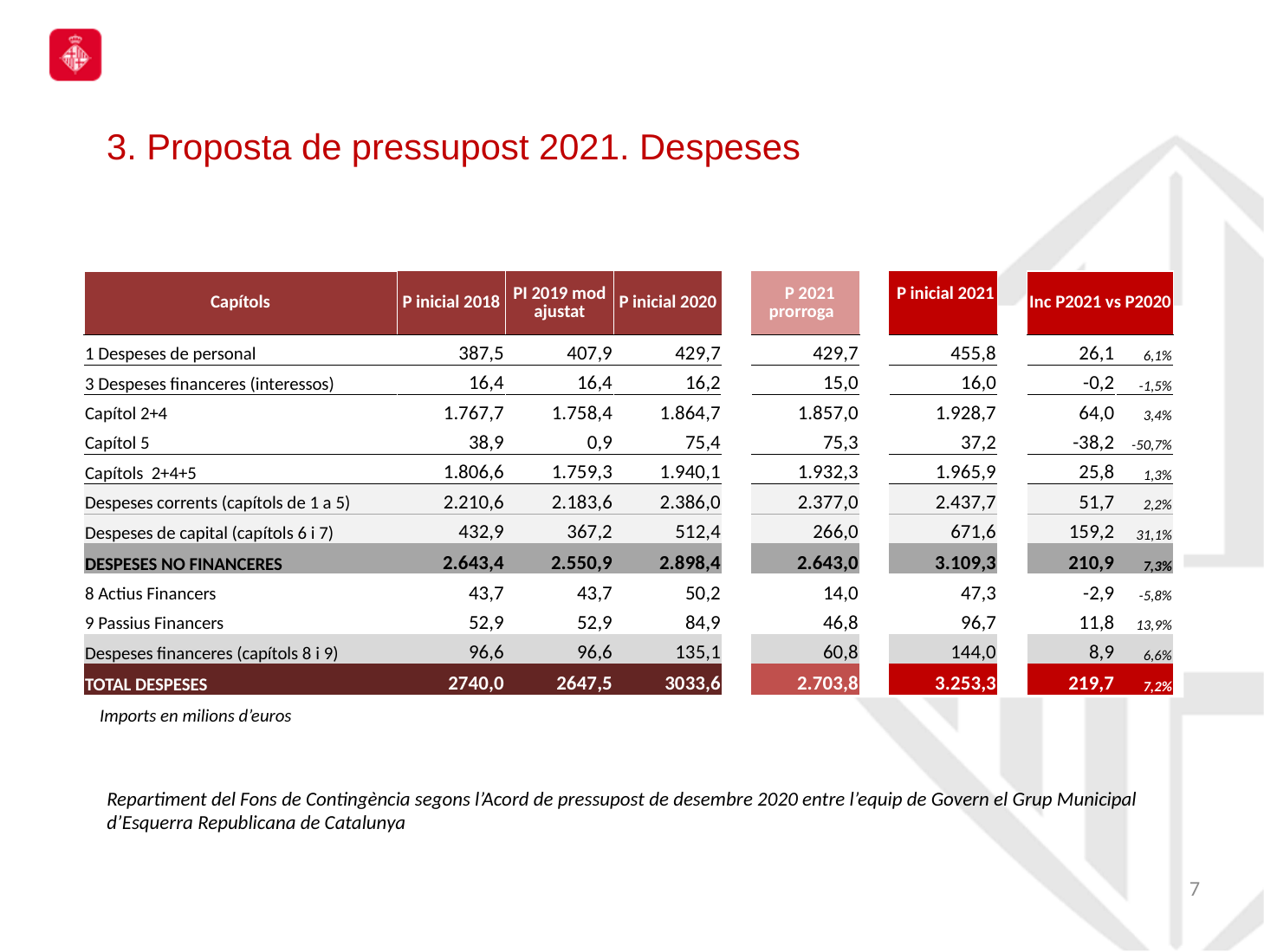

3. Proposta de pressupost 2021. Despeses
| Capítols | P inicial 2018 | PI 2019 mod ajustat | P inicial 2020 |  | P 2021 prorroga |  | P inicial 2021 |  | Inc P2021 vs P2020 |  |
| --- | --- | --- | --- | --- | --- | --- | --- | --- | --- | --- |
| 1 Despeses de personal | 387,5 | 407,9 | 429,7 |  | 429,7 |  | 455,8 |  | 26,1 | 6,1% |
| 3 Despeses financeres (interessos) | 16,4 | 16,4 | 16,2 |  | 15,0 |  | 16,0 |  | -0,2 | -1,5% |
| Capítol 2+4 | 1.767,7 | 1.758,4 | 1.864,7 |  | 1.857,0 |  | 1.928,7 |  | 64,0 | 3,4% |
| Capítol 5 | 38,9 | 0,9 | 75,4 |  | 75,3 |  | 37,2 |  | -38,2 | -50,7% |
| Capítols 2+4+5 | 1.806,6 | 1.759,3 | 1.940,1 |  | 1.932,3 |  | 1.965,9 |  | 25,8 | 1,3% |
| Despeses corrents (capítols de 1 a 5) | 2.210,6 | 2.183,6 | 2.386,0 |  | 2.377,0 |  | 2.437,7 |  | 51,7 | 2,2% |
| Despeses de capital (capítols 6 i 7) | 432,9 | 367,2 | 512,4 |  | 266,0 |  | 671,6 |  | 159,2 | 31,1% |
| DESPESES NO FINANCERES | 2.643,4 | 2.550,9 | 2.898,4 |  | 2.643,0 |  | 3.109,3 |  | 210,9 | 7,3% |
| 8 Actius Financers | 43,7 | 43,7 | 50,2 |  | 14,0 |  | 47,3 |  | -2,9 | -5,8% |
| 9 Passius Financers | 52,9 | 52,9 | 84,9 |  | 46,8 |  | 96,7 |  | 11,8 | 13,9% |
| Despeses financeres (capítols 8 i 9) | 96,6 | 96,6 | 135,1 |  | 60,8 |  | 144,0 |  | 8,9 | 6,6% |
| TOTAL DESPESES | 2740,0 | 2647,5 | 3033,6 |  | 2.703,8 |  | 3.253,3 |  | 219,7 | 7,2% |

Imports en milions d’euros
Repartiment del Fons de Contingència segons l’Acord de pressupost de desembre 2020 entre l’equip de Govern el Grup Municipal d’Esquerra Republicana de Catalunya
7